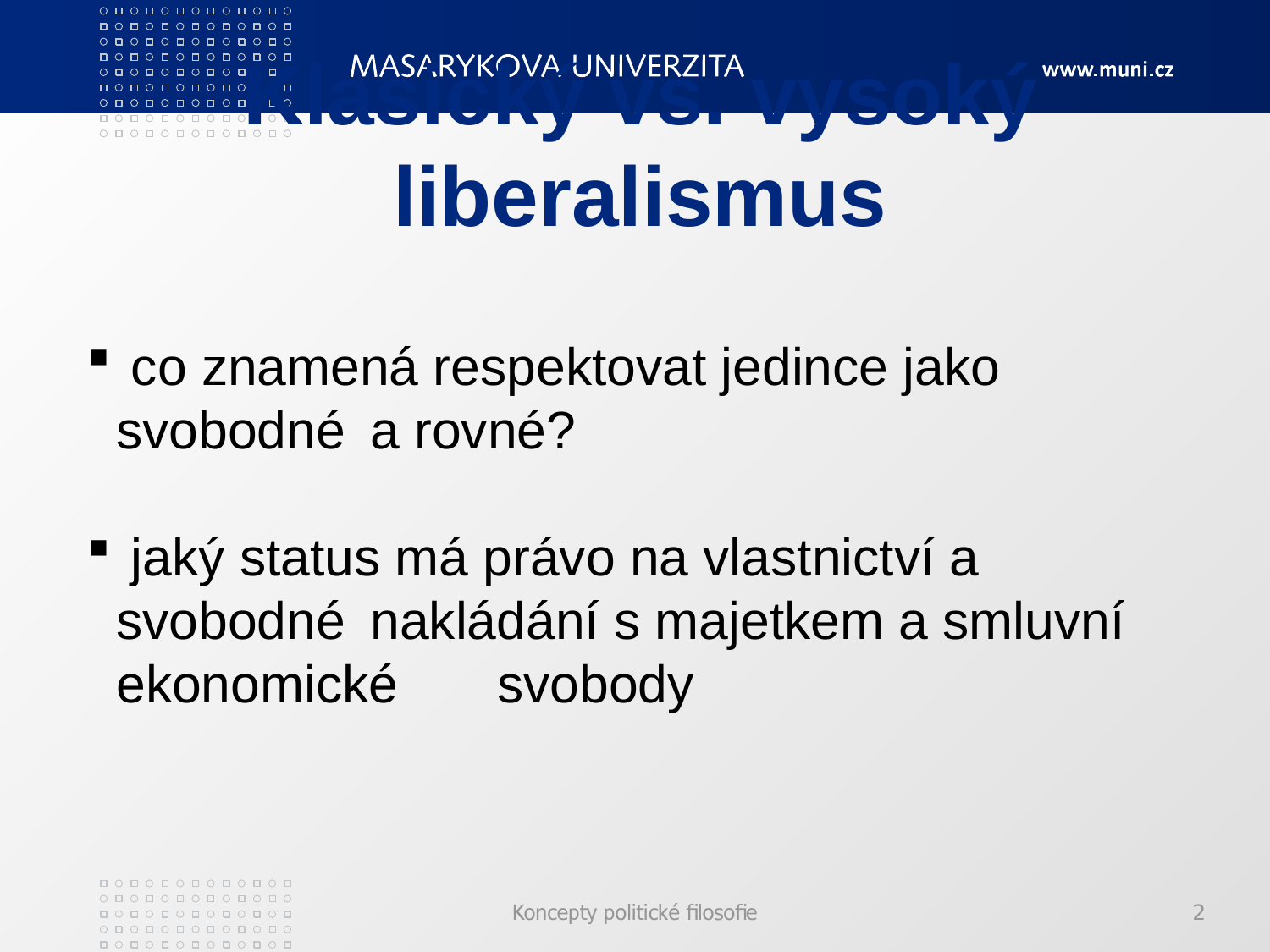

# Klasický vs. vysoký liberalismus
 co znamená respektovat jedince jako svobodné 	a rovné?

 jaký status má právo na vlastnictví a svobodné 	nakládání s majetkem a smluvní ekonomické 	svobody
Koncepty politické filosofie
2